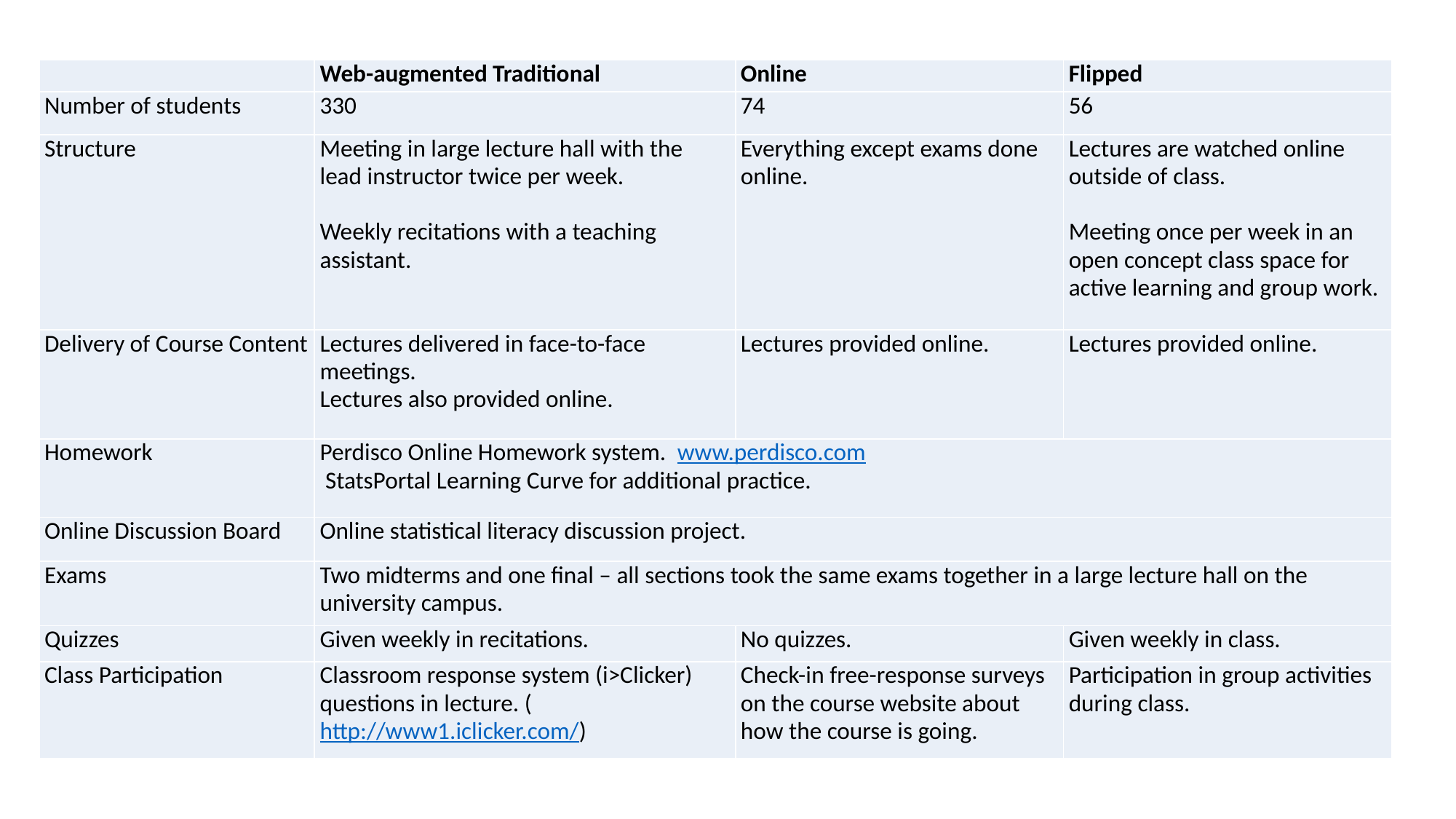

|  | Web-augmented Traditional | Online | Flipped |
| --- | --- | --- | --- |
| Number of students | 330 | 74 | 56 |
| Structure | Meeting in large lecture hall with the lead instructor twice per week.   Weekly recitations with a teaching assistant. | Everything except exams done online. | Lectures are watched online outside of class.   Meeting once per week in an open concept class space for active learning and group work. |
| Delivery of Course Content | Lectures delivered in face-to-face meetings. Lectures also provided online. | Lectures provided online. | Lectures provided online. |
| Homework | Perdisco Online Homework system. www.perdisco.com  StatsPortal Learning Curve for additional practice. |  |  |
| Online Discussion Board | Online statistical literacy discussion project. |  |  |
| Exams | Two midterms and one final – all sections took the same exams together in a large lecture hall on the university campus. |  |  |
| Quizzes | Given weekly in recitations. | No quizzes. | Given weekly in class. |
| Class Participation | Classroom response system (i>Clicker) questions in lecture. (http://www1.iclicker.com/) | Check-in free-response surveys on the course website about how the course is going. | Participation in group activities during class. |